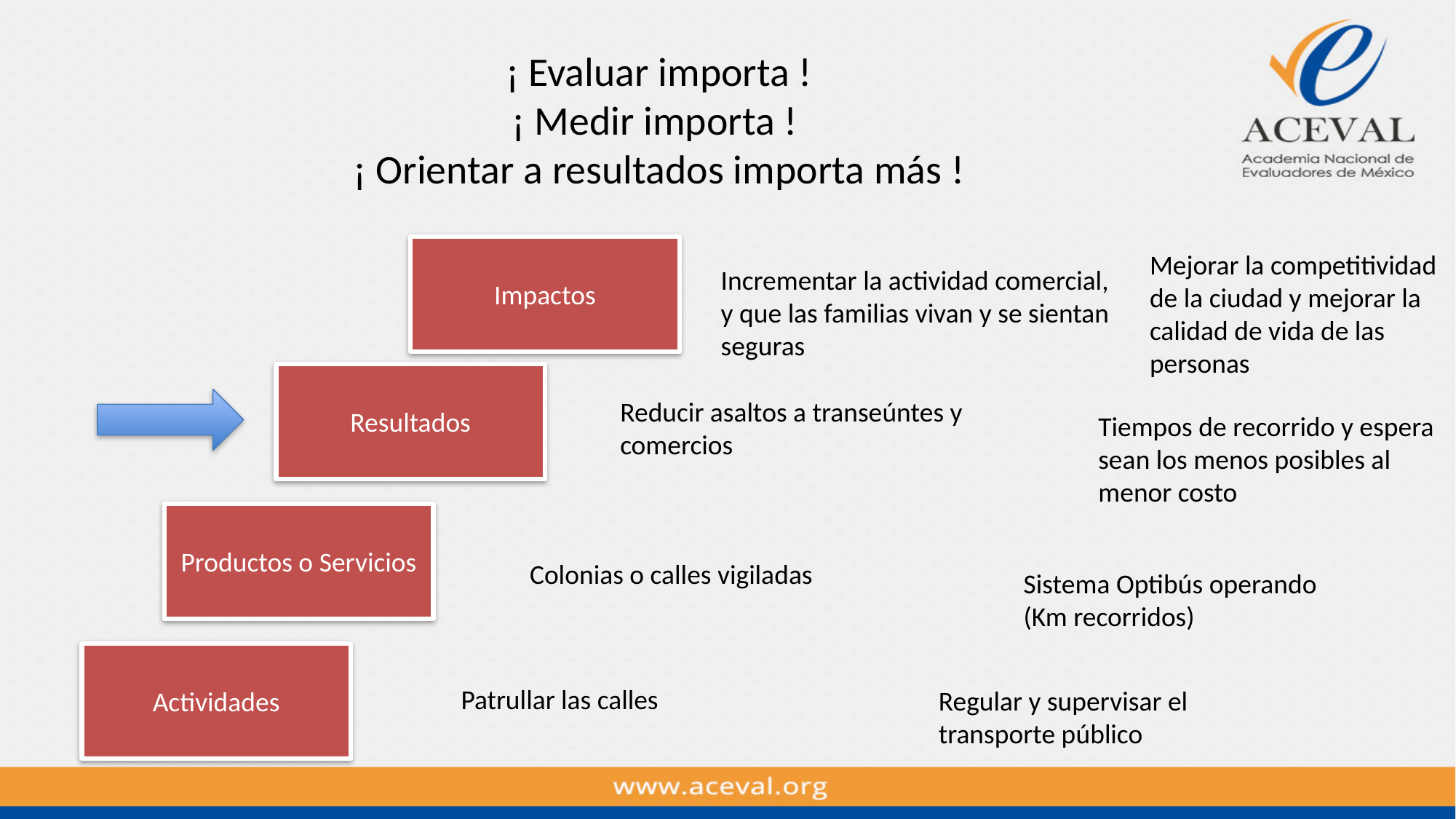

# ¡ Evaluar importa ! ¡ Medir importa ! ¡ Orientar a resultados importa más !
Impactos
Mejorar la competitividad de la ciudad y mejorar la calidad de vida de las personas
Incrementar la actividad comercial, y que las familias vivan y se sientan seguras
Resultados

Reducir asaltos a transeúntes y comercios
Tiempos de recorrido y espera
sean los menos posibles al menor costo
Productos o Servicios
Colonias o calles vigiladas
Sistema Optibús operando
(Km recorridos)
Actividades
Patrullar las calles
Regular y supervisar el transporte público